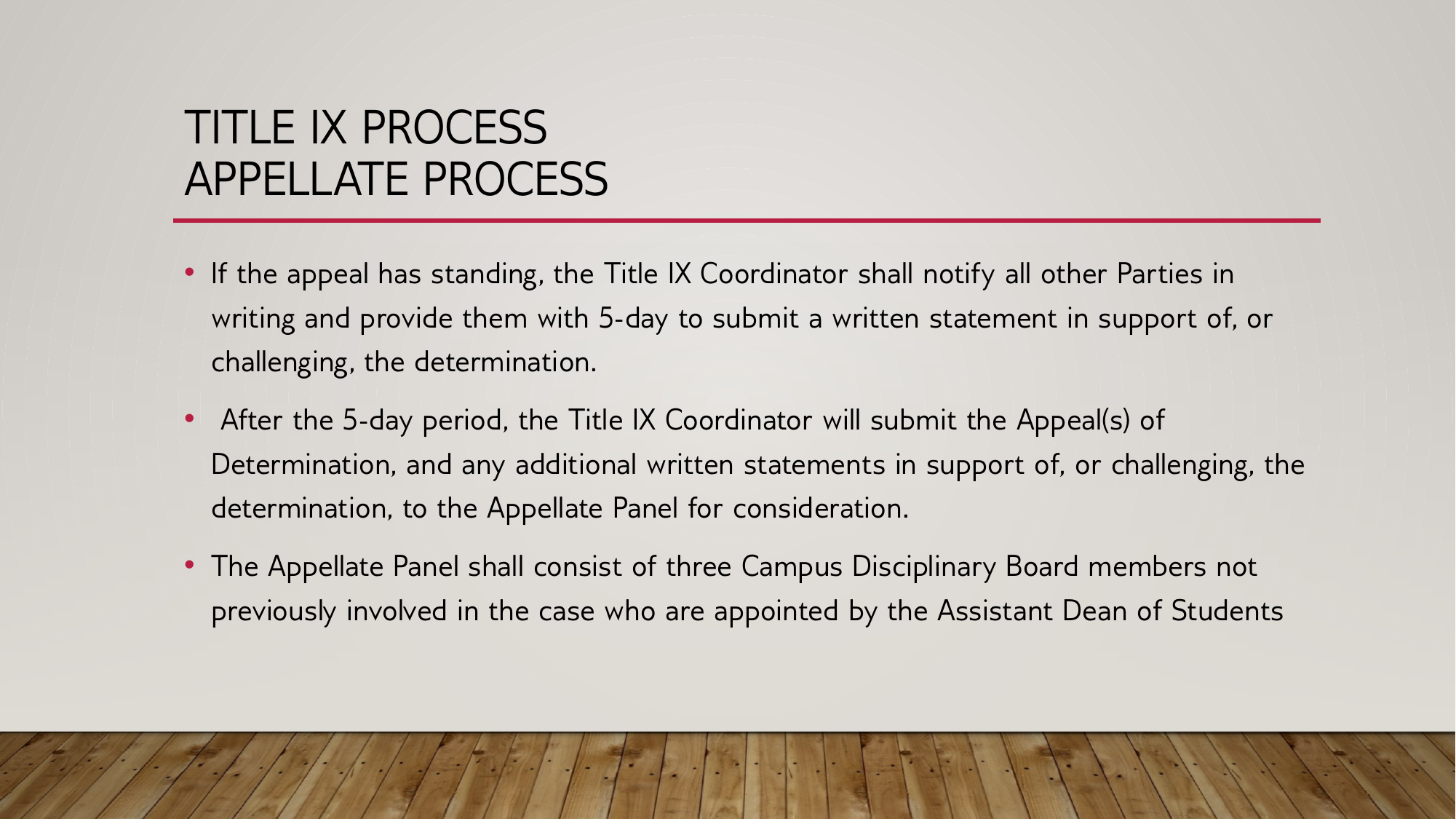

# Title IX Process appellate process
If the appeal has standing, the Title IX Coordinator shall notify all other Parties in writing and provide them with 5-day to submit a written statement in support of, or challenging, the determination.
 After the 5-day period, the Title IX Coordinator will submit the Appeal(s) of Determination, and any additional written statements in support of, or challenging, the determination, to the Appellate Panel for consideration.
The Appellate Panel shall consist of three Campus Disciplinary Board members not previously involved in the case who are appointed by the Assistant Dean of Students